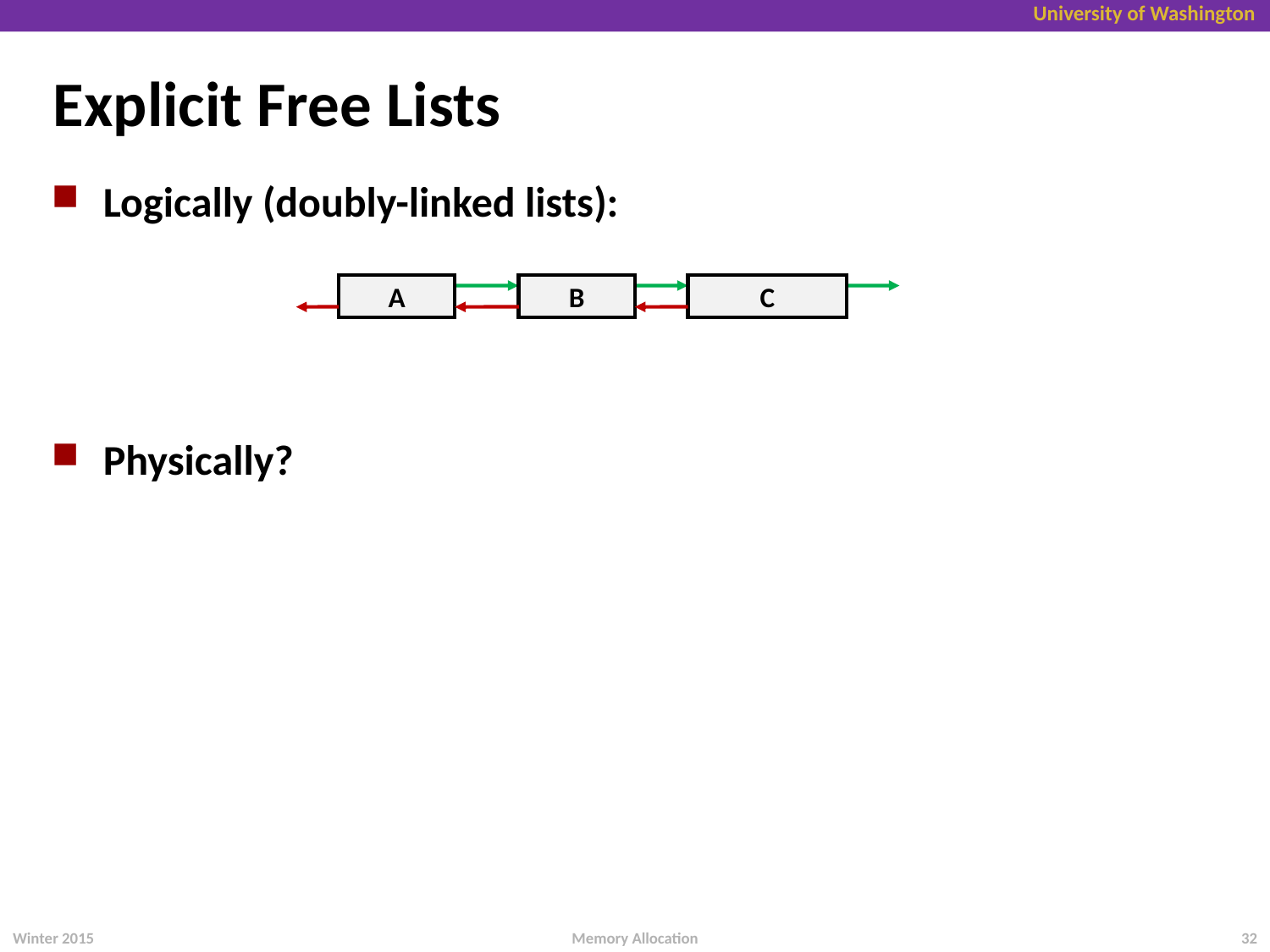

Explicit Free Lists
Logically (doubly-linked lists):

Physically?
A
B
C

Winter 2015
32
Memory Allocation